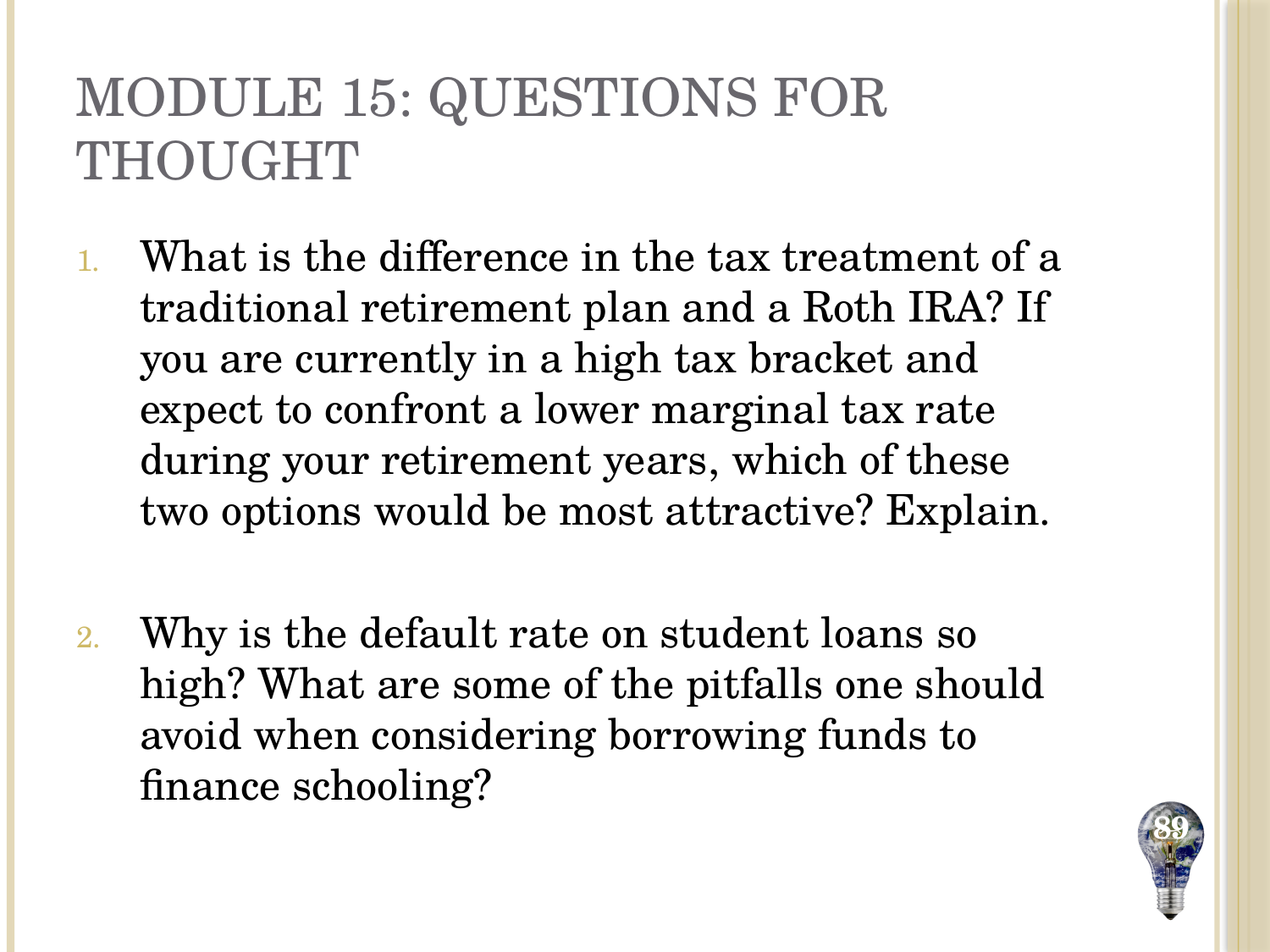

# Module 15: Questions for Thought
What is the difference in the tax treatment of a traditional retirement plan and a Roth IRA? If you are currently in a high tax bracket and expect to confront a lower marginal tax rate during your retirement years, which of these two options would be most attractive? Explain.

Why is the default rate on student loans so high? What are some of the pitfalls one should avoid when considering borrowing funds to finance schooling?

89